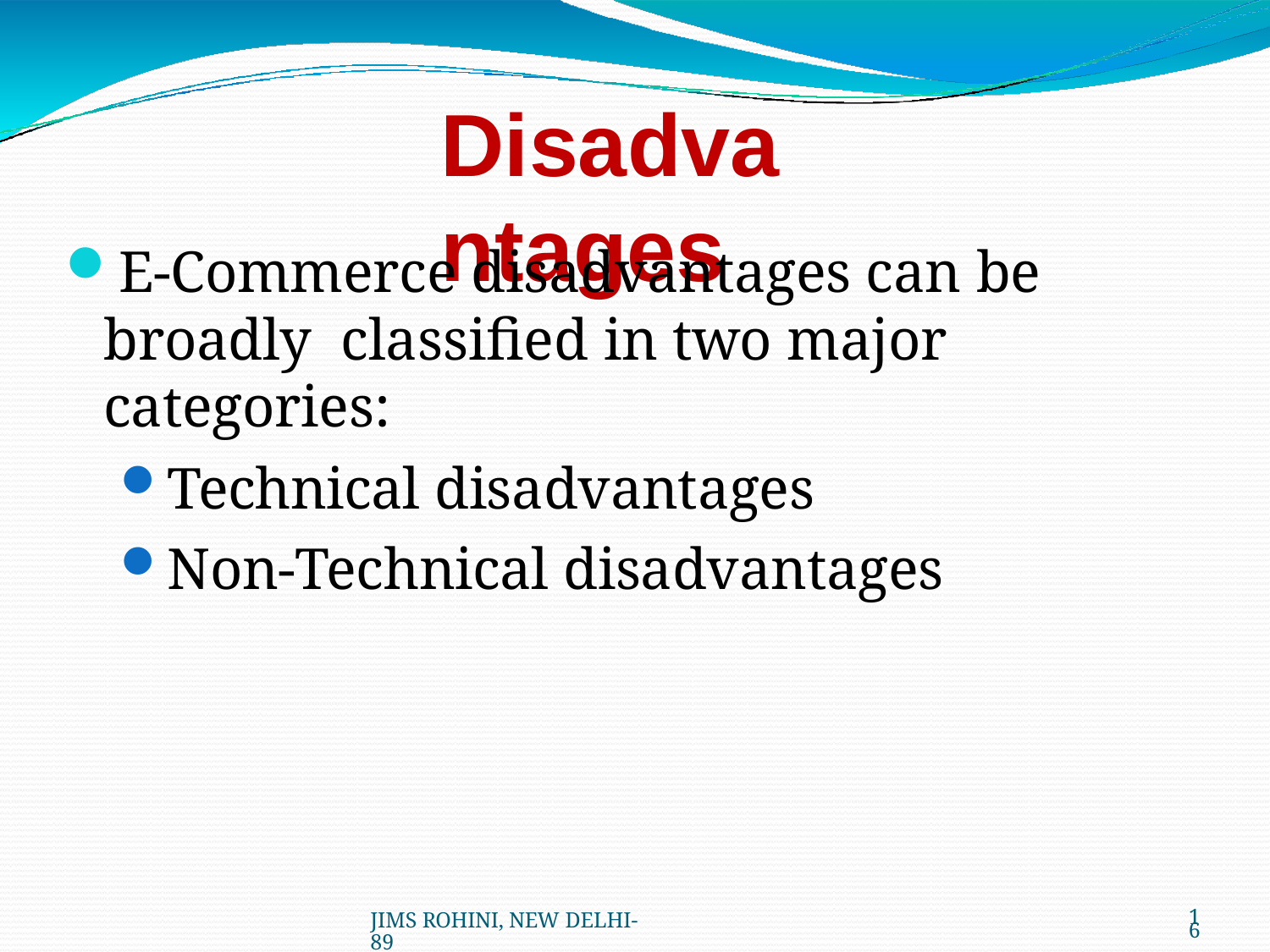

# Disadvantages
E-Commerce disadvantages can be broadly  classified in two major categories:
Technical disadvantages
Non-Technical disadvantages
JIMS ROHINI, NEW DELHI- 89
16